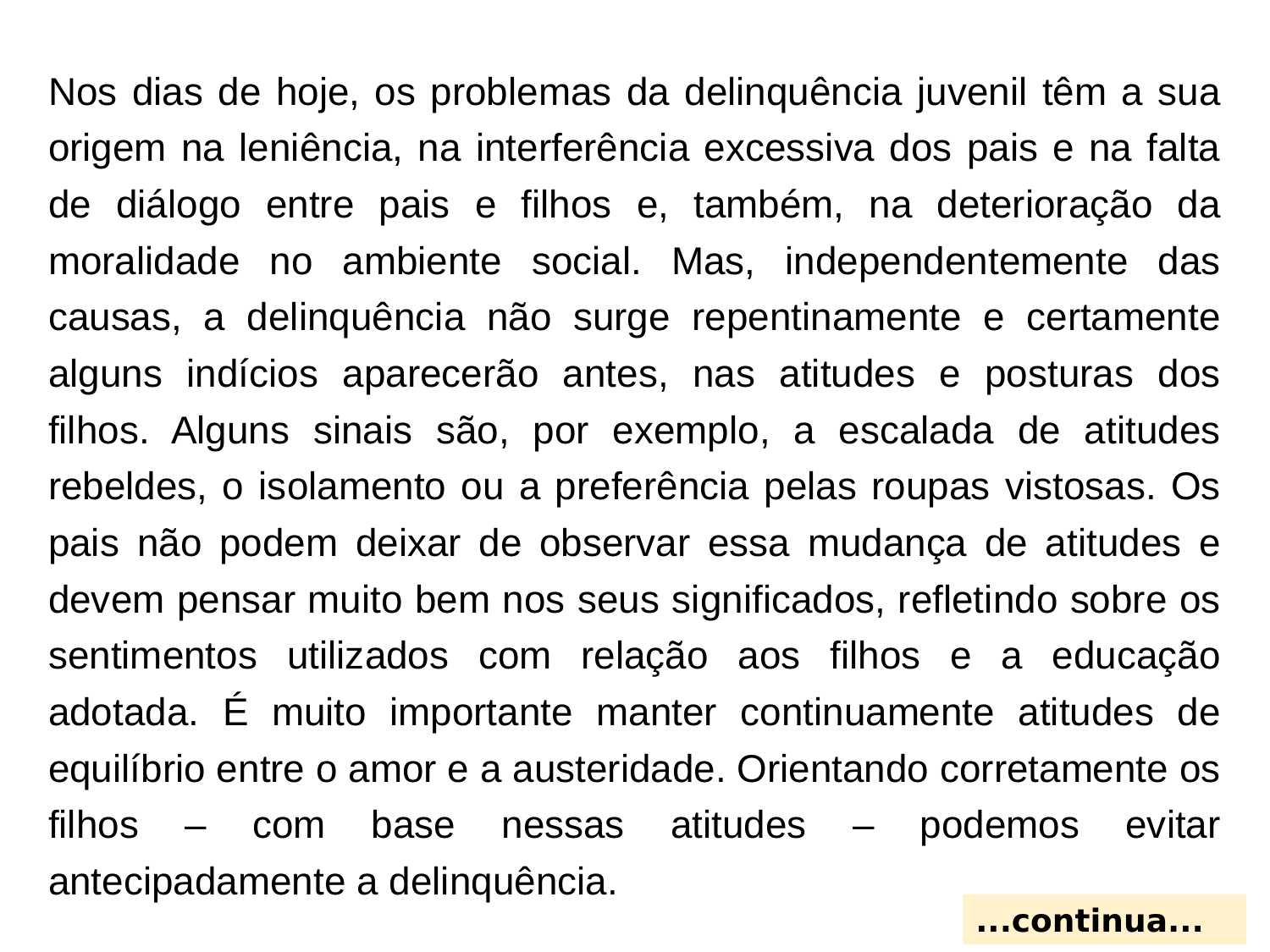

Nos dias de hoje, os problemas da delinquência juvenil têm a sua origem na leniência, na interferência excessiva dos pais e na falta de diálogo entre pais e filhos e, também, na deterioração da moralidade no ambiente social. Mas, independentemente das causas, a delinquência não surge repentinamente e certamente alguns indícios aparecerão antes, nas atitudes e posturas dos filhos. Alguns sinais são, por exemplo, a escalada de atitudes rebeldes, o isolamento ou a preferência pelas roupas vistosas. Os pais não podem deixar de observar essa mudança de atitudes e devem pensar muito bem nos seus significados, refletindo sobre os sentimentos utilizados com relação aos filhos e a educação adotada. É muito importante manter continuamente atitudes de equilíbrio entre o amor e a austeridade. Orientando corretamente os filhos – com base nessas atitudes – podemos evitar antecipadamente a delinquência.
...continua...